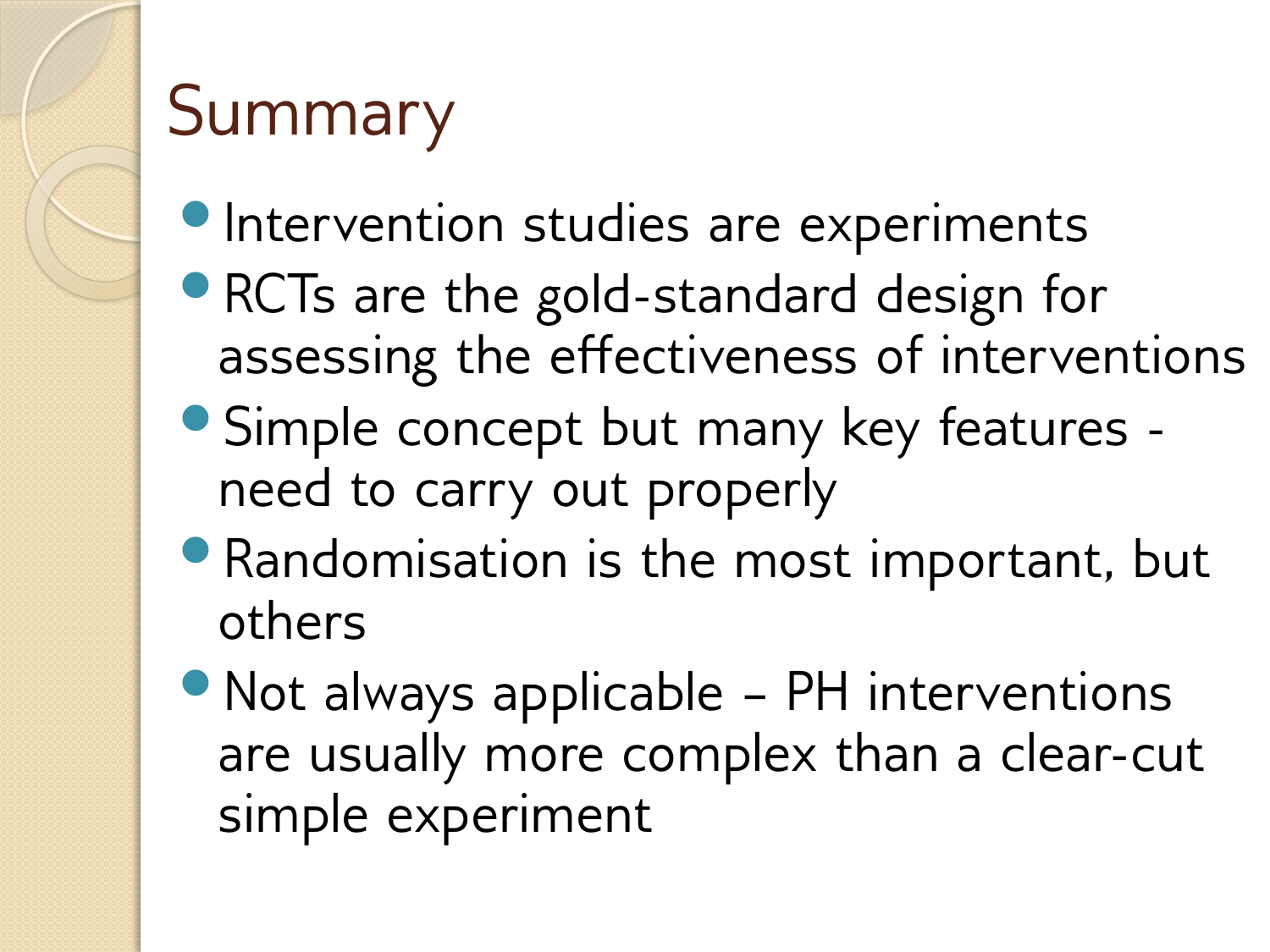

# Summary
Intervention studies are experiments
RCTs are the gold-standard design for assessing the effectiveness of interventions
Simple concept but many key features - need to carry out properly
Randomisation is the most important, but others
Not always applicable – PH interventions are usually more complex than a clear-cut simple experiment